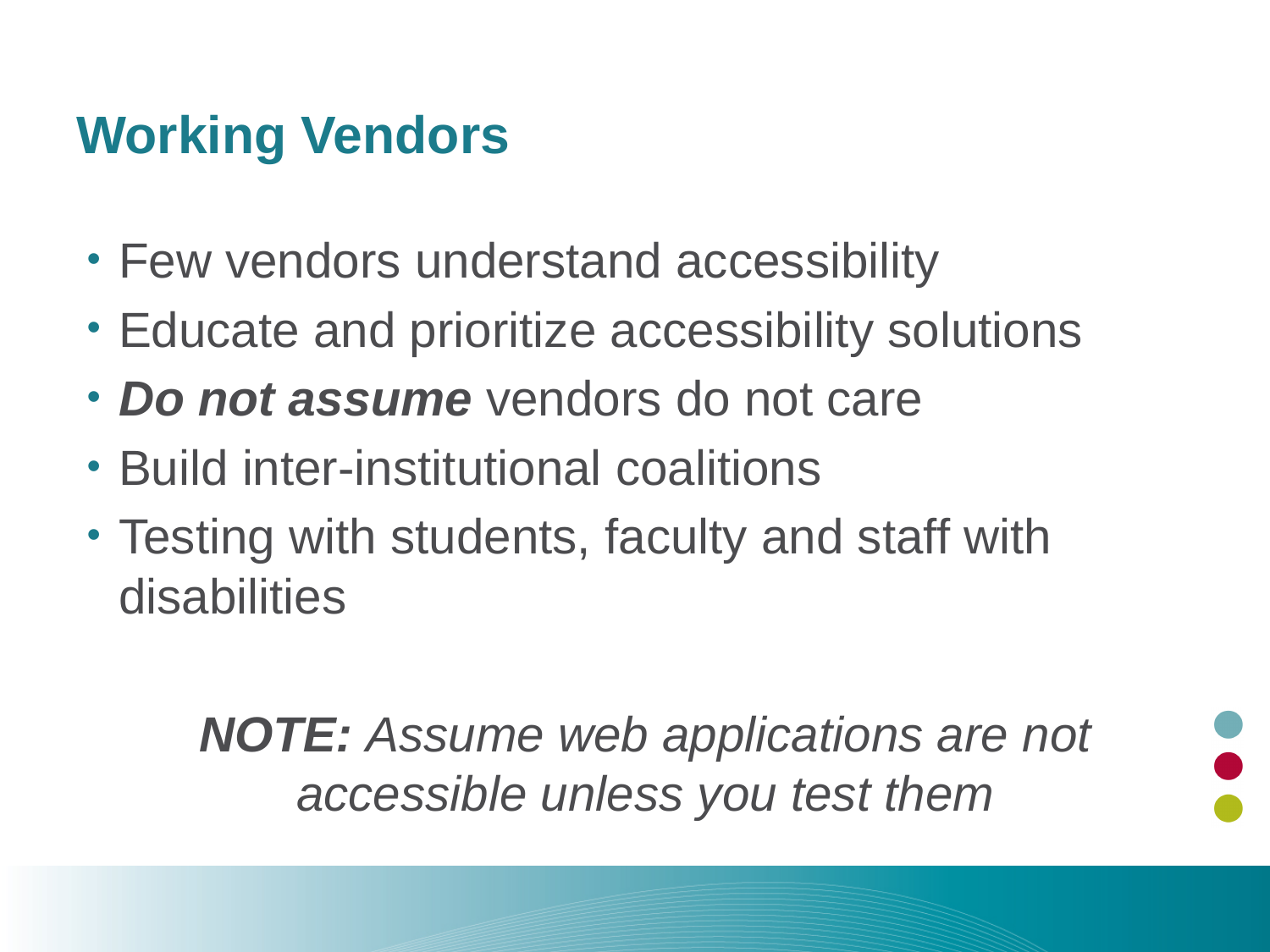

# Working Vendors
Few vendors understand accessibility
Educate and prioritize accessibility solutions
Do not assume vendors do not care
Build inter-institutional coalitions
Testing with students, faculty and staff with disabilities

NOTE: Assume web applications are not accessible unless you test them